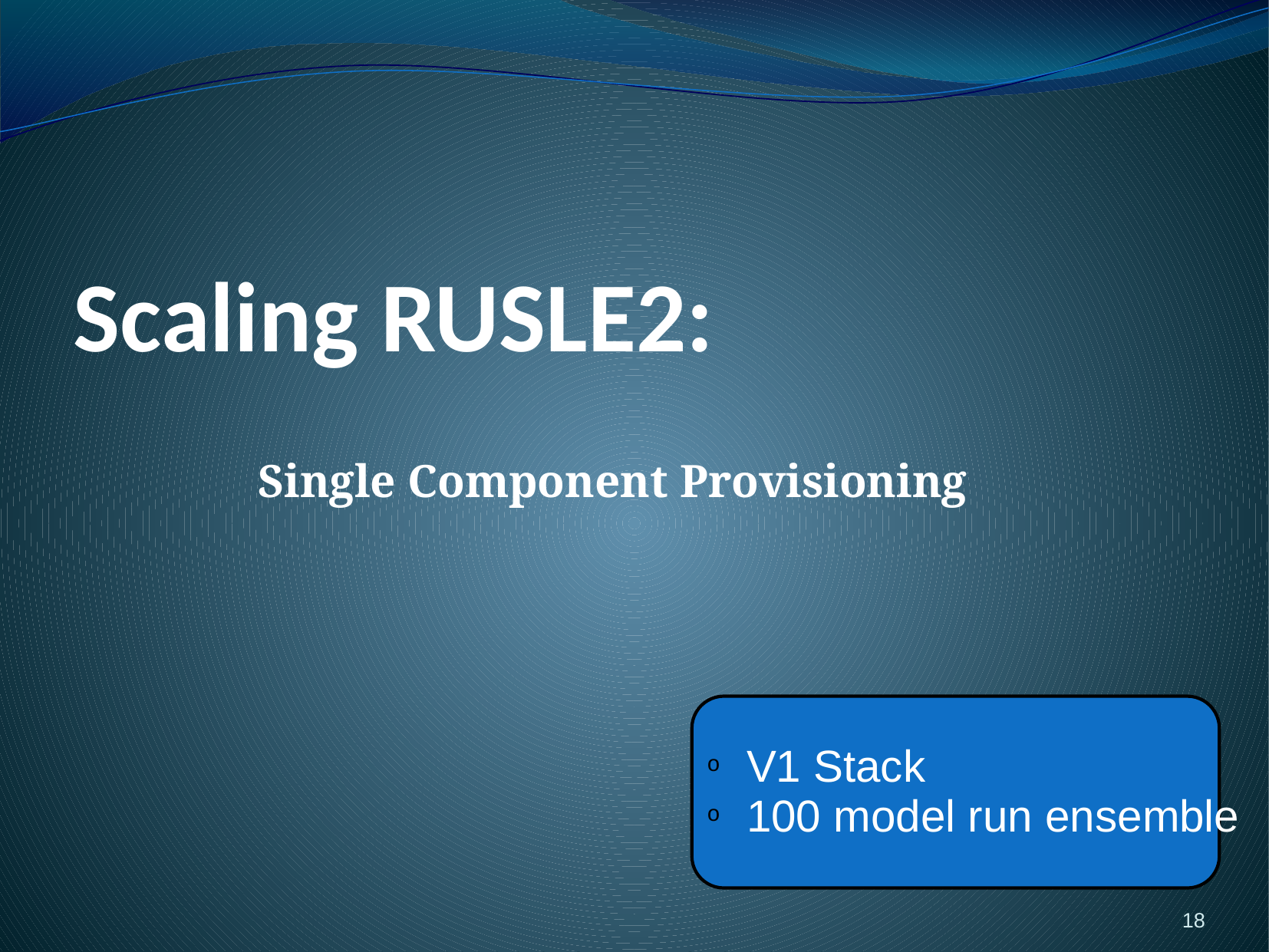

# Scaling RUSLE2:
Single Component Provisioning

 V1 Stack
 100 model run ensemble

18